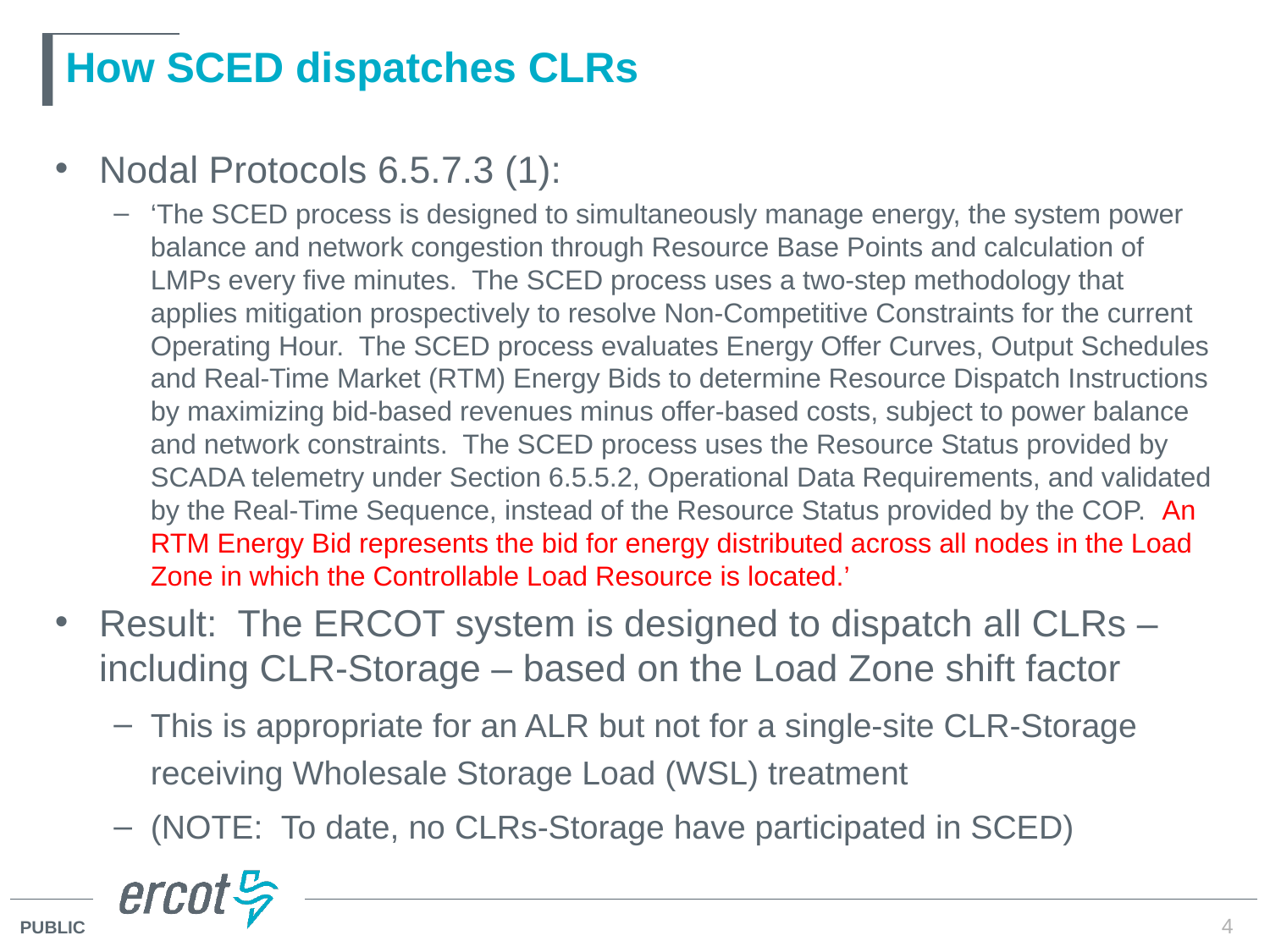

# How SCED dispatches CLRs
Nodal Protocols 6.5.7.3 (1):
‘The SCED process is designed to simultaneously manage energy, the system power balance and network congestion through Resource Base Points and calculation of LMPs every five minutes.  The SCED process uses a two-step methodology that applies mitigation prospectively to resolve Non-Competitive Constraints for the current Operating Hour.  The SCED process evaluates Energy Offer Curves, Output Schedules and Real-Time Market (RTM) Energy Bids to determine Resource Dispatch Instructions by maximizing bid-based revenues minus offer-based costs, subject to power balance and network constraints.  The SCED process uses the Resource Status provided by SCADA telemetry under Section 6.5.5.2, Operational Data Requirements, and validated by the Real-Time Sequence, instead of the Resource Status provided by the COP.  An RTM Energy Bid represents the bid for energy distributed across all nodes in the Load Zone in which the Controllable Load Resource is located.’
Result:  The ERCOT system is designed to dispatch all CLRs – including CLR-Storage – based on the Load Zone shift factor
This is appropriate for an ALR but not for a single-site CLR-Storage receiving Wholesale Storage Load (WSL) treatment
(NOTE:  To date, no CLRs-Storage have participated in SCED)

4